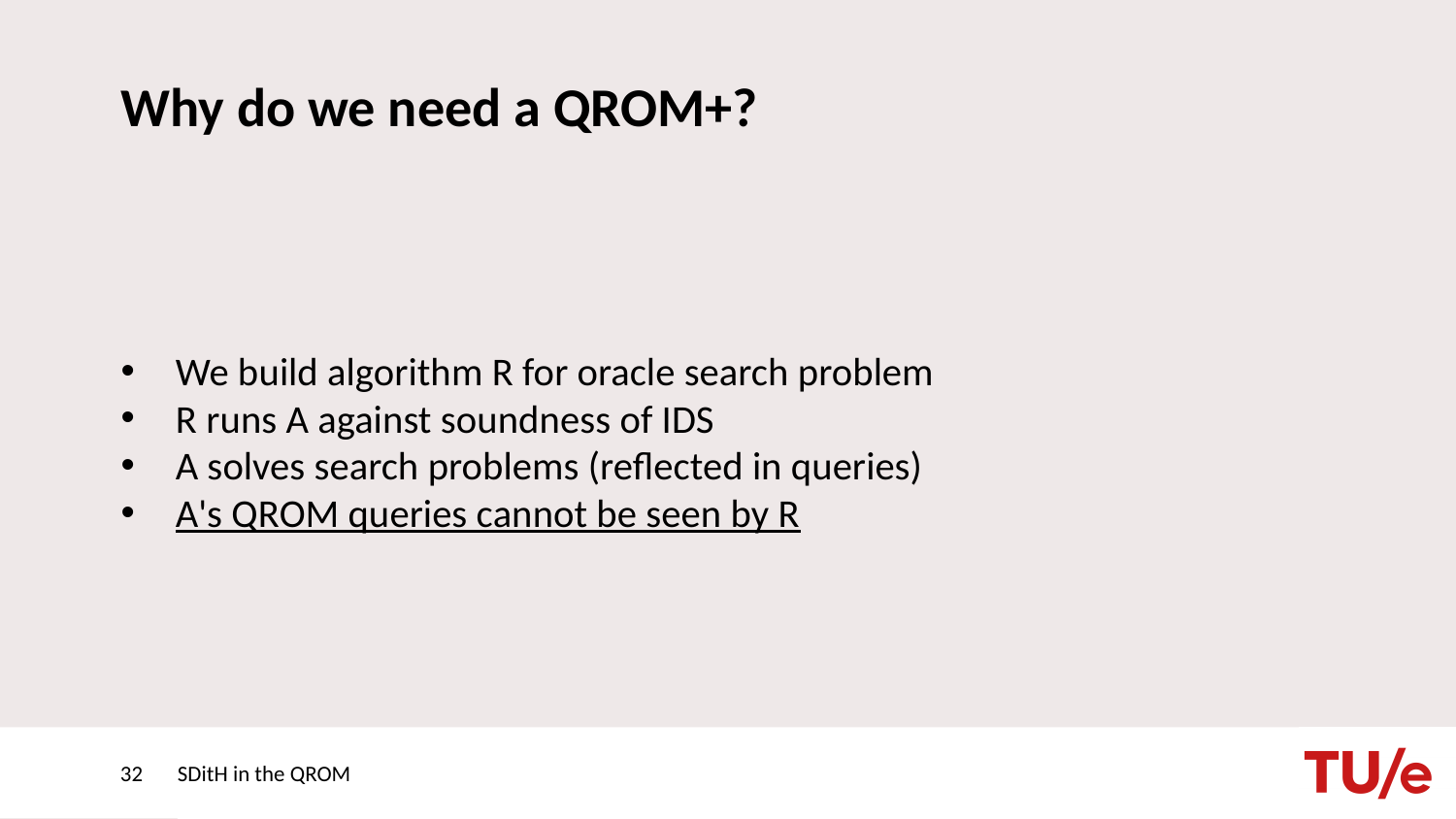

# Why do we need a QROM+?
We build algorithm R for oracle search problem
R runs A against soundness of IDS
A solves search problems (reflected in queries)
A's QROM queries cannot be seen by R
32
SDitH in the QROM